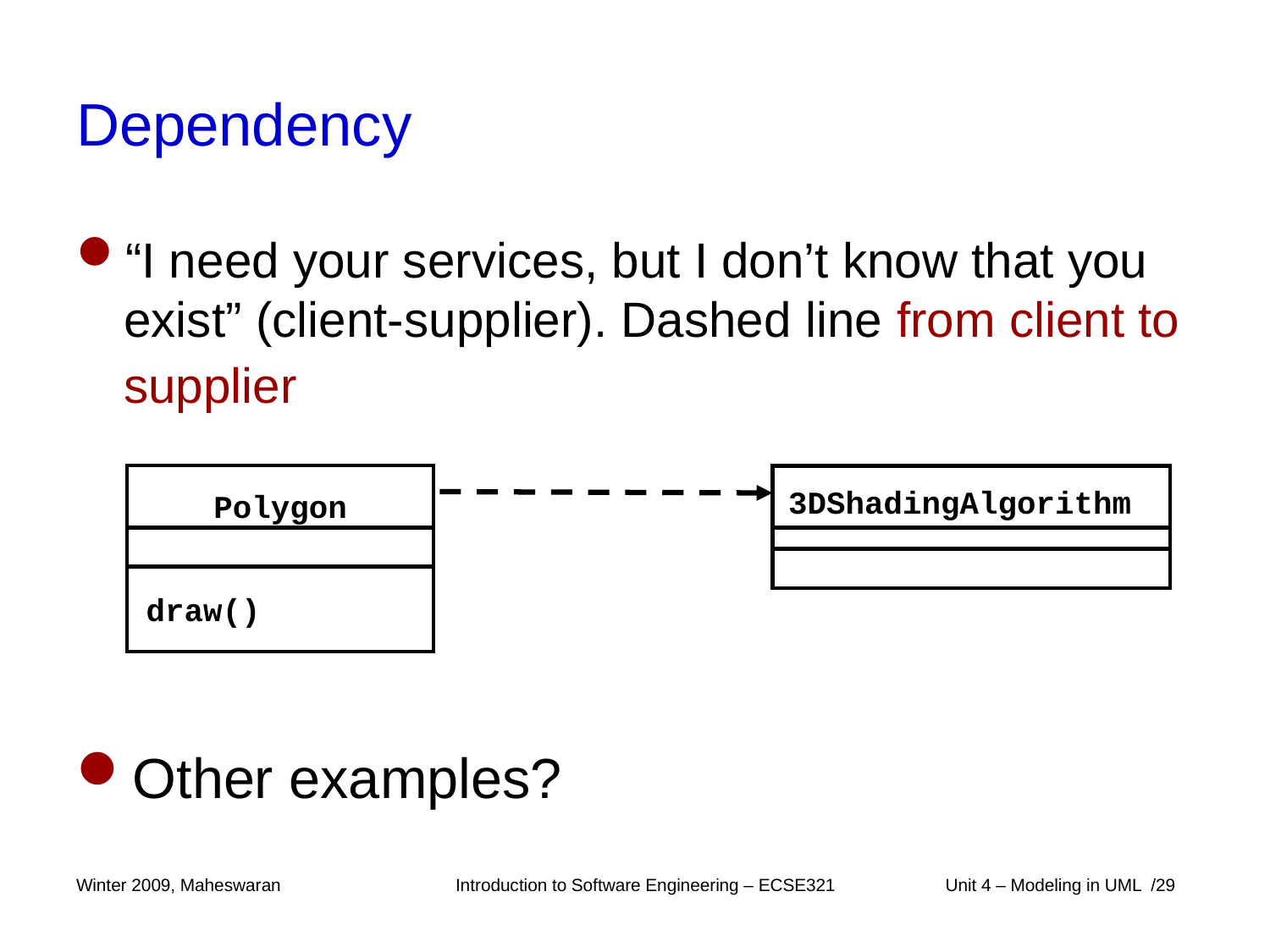

# Dependency
“I need your services, but I don’t know that you exist” (client-supplier). Dashed line from client to supplier

Other examples?

3DShadingAlgorithm
Polygon

draw()
Winter 2009, Maheswaran
Introduction to Software Engineering – ECSE321
         Unit 4 – Modeling in UML  /29